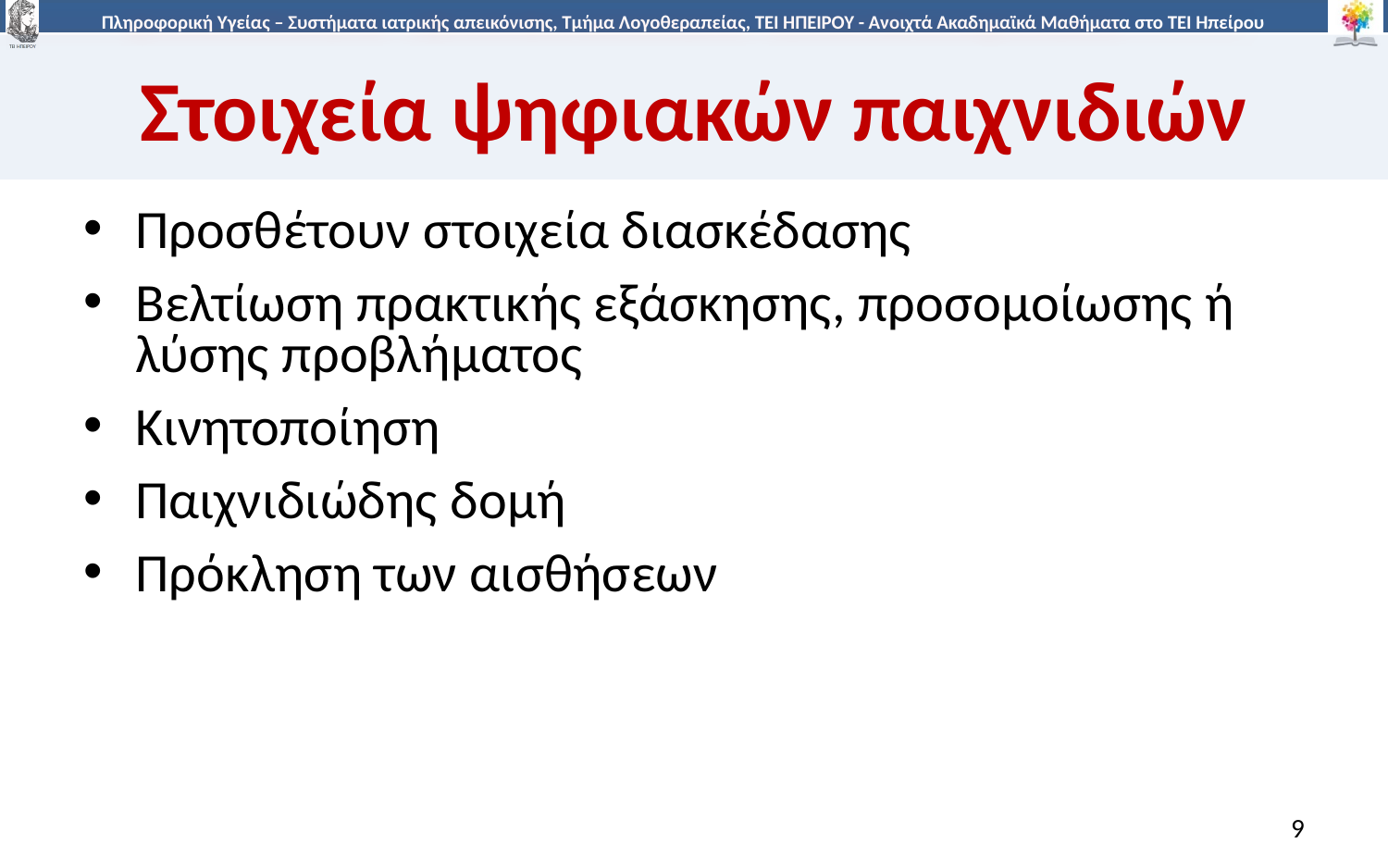

# Στοιχεία ψηφιακών παιχνιδιών
Προσθέτουν στοιχεία διασκέδασης
Βελτίωση πρακτικής εξάσκησης, προσομοίωσης ή λύσης προβλήματος
Κινητοποίηση
Παιχνιδιώδης δομή
Πρόκληση των αισθήσεων
9